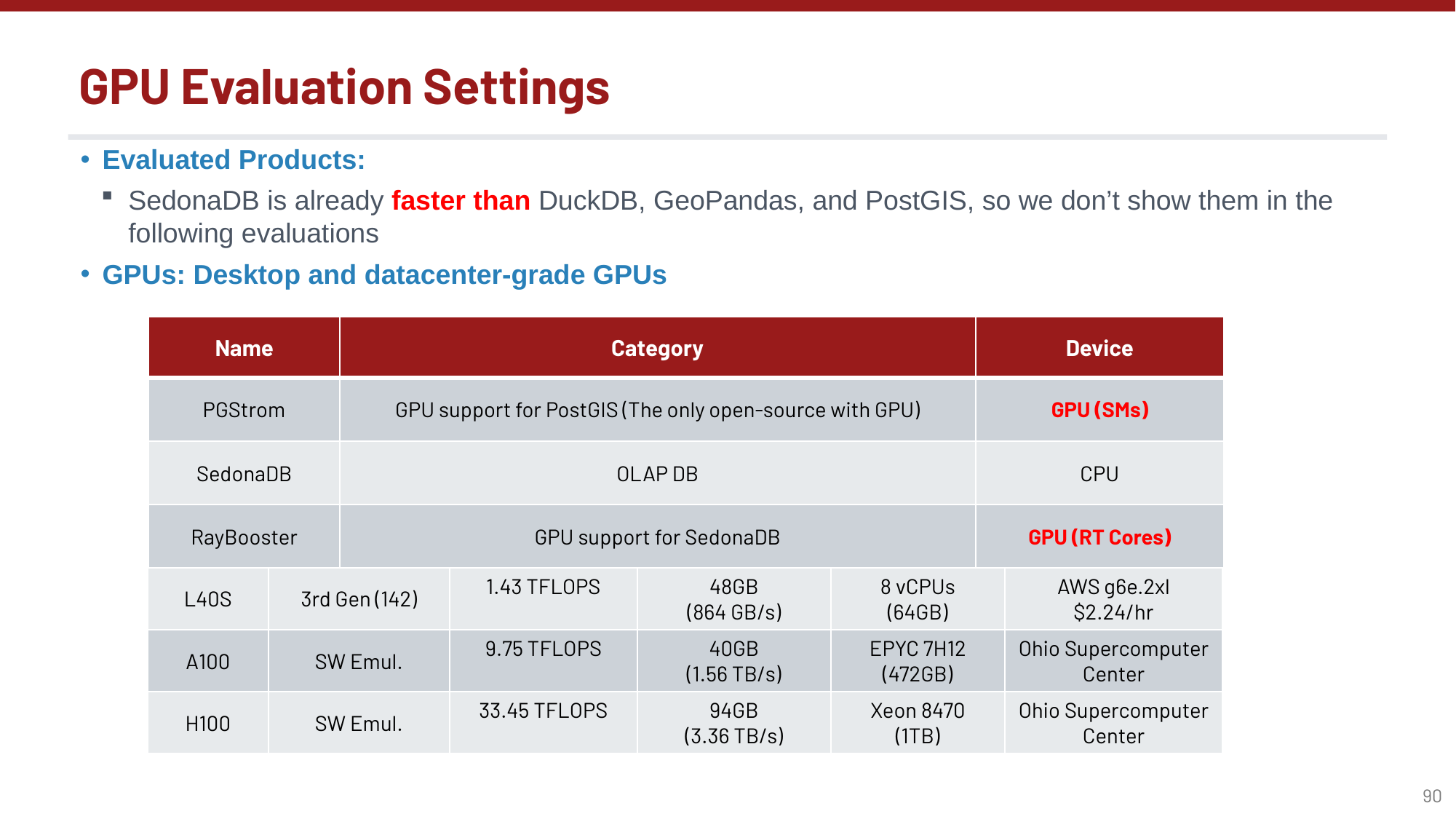

# GPU Evaluation Settings
Evaluated Products:
SedonaDB is already faster than DuckDB, GeoPandas, and PostGIS, so we don’t show them in the following evaluations
GPUs: Desktop and datacenter-grade GPUs

| GPU | RT Cores | FP64 Perf. | VRAM (Bandwidth) | GPU (RAM) | Platform Unit Price |
| --- | --- | --- | --- | --- | --- |
| RTX 3090 | 2nd Gen (82) | 556.0 GFLOPS | 24GB (936 GB/s) | i9-12900 (64GB) | Workstation |
| GPU | RT Cores | FP64 Perf. | VRAM (Bandwidth) | GPU (RAM) | Platform Unit Price |
| --- | --- | --- | --- | --- | --- |
| RTX 3090 | 2nd Gen (82) | 556.0 GFLOPS | 24GB (936 GB/s) | i9-12900 (64GB) | Workstation |
| A10 | 2nd Gen (72) | 976.3 GFLOPS | 24GB (600 GB/s) | 8 vCPUs (32GB) | AWS g5.2xl $1.21/hr |
| GPU | RT Cores | FP64 Perf. | VRAM (Bandwidth) | GPU (RAM) | Platform Unit Price |
| --- | --- | --- | --- | --- | --- |
| RTX 3090 | 2nd Gen (82) | 556.0 GFLOPS | 24GB (936 GB/s) | i9-12900 (64GB) | Workstation |
| A10 | 2nd Gen (72) | 976.3 GFLOPS | 24GB (600 GB/s) | 8 vCPUs (32GB) | AWS g5.2xl $1.21/hr |
| L4 | 3rd Gen (60) | 473.3 GFLOPS | 24GB (300 GB/s) | 8 vCPUs (32GB) | AWS g6.2xl $0.98/hr |
| GPU | RT Cores | FP64 Perf. | VRAM (Bandwidth) | GPU (RAM) | Platform Unit Price |
| --- | --- | --- | --- | --- | --- |
| RTX 3090 | 2nd Gen (82) | 556.0 GFLOPS | 24GB (936 GB/s) | i9-12900 (64GB) | Workstation |
| A10 | 2nd Gen (72) | 976.3 GFLOPS | 24GB (600 GB/s) | 8 vCPUs (32GB) | AWS g5.2xl $1.21/hr |
| L4 | 3rd Gen (60) | 473.3 GFLOPS | 24GB (300 GB/s) | 8 vCPUs (32GB) | AWS g6.2xl $0.98/hr |
| L40S | 3rd Gen (142) | 1.43 TFLOPS | 48GB (864 GB/s) | 8 vCPUs (64GB) | AWS g6e.2xl $2.24/hr |
| GPU | RT Cores | FP64 Perf. | VRAM (Bandwidth) | GPU (RAM) | Platform Unit Price |
| --- | --- | --- | --- | --- | --- |
| RTX 3090 | 2nd Gen (82) | 556.0 GFLOPS | 24GB (936 GB/s) | i9-12900 (64GB) | Workstation |
| A10 | 2nd Gen (72) | 976.3 GFLOPS | 24GB (600 GB/s) | 8 vCPUs (32GB) | AWS g5.2xl $1.21/hr |
| L4 | 3rd Gen (60) | 473.3 GFLOPS | 24GB (300 GB/s) | 8 vCPUs (32GB) | AWS g6.2xl $0.98/hr |
| L40S | 3rd Gen (142) | 1.43 TFLOPS | 48GB (864 GB/s) | 8 vCPUs (64GB) | AWS g6e.2xl $2.24/hr |
| A100 | SW Emul. | 9.75 TFLOPS | 40GB (1.56 TB/s) | EPYC 7H12 (472GB) | Ohio Super Computing |
| GPU | RT Cores | FP64 Perf. | VRAM (Bandwidth) | GPU (RAM) | Platform Unit Price |
| --- | --- | --- | --- | --- | --- |
| RTX 3090 | 2nd Gen (82) | 556.0 GFLOPS | 24GB (936 GB/s) | i9-12900 (64GB) | Workstation |
| A10 | 2nd Gen (72) | 976.3 GFLOPS | 24GB (600 GB/s) | 8 vCPUs (32GB) | AWS g5.2xl $1.21/hr |
| L4 | 3rd Gen (60) | 473.3 GFLOPS | 24GB (300 GB/s) | 8 vCPUs (32GB) | AWS g6.2xl $0.98/hr |
| L40S | 3rd Gen (142) | 1.43 TFLOPS | 48GB (864 GB/s) | 8 vCPUs (64GB) | AWS g6e.2xl $2.24/hr |
| A100 | SW Emul. | 9.75 TFLOPS | 40GB (1.56 TB/s) | EPYC 7H12 (472GB) | Ohio Supercomputer Center |
| H100 | SW Emul. | 33.45 TFLOPS | 94GB (3.36 TB/s) | Xeon 8470 (1TB) | Ohio Supercomputer Center |
| Name | Category | Device |
| --- | --- | --- |
| PGStrom | GPU support for PostGIS (The only open-source with GPU) | GPU (SMs) |
| SedonaDB | OLAP DB | CPU |
| RayBooster | GPU support for SedonaDB | GPU (RT Cores) |
90